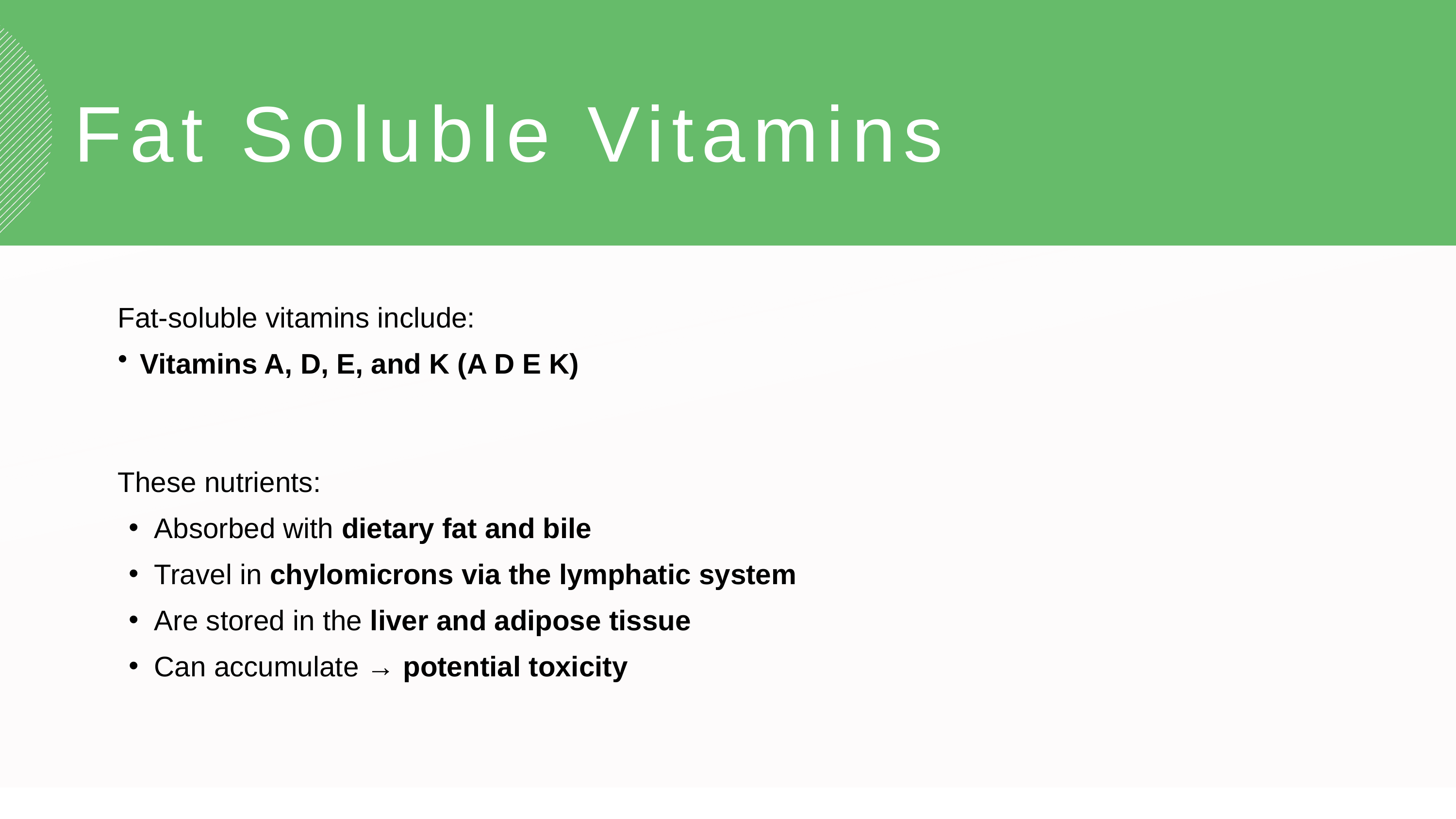

Fat Soluble Vitamins
Fat-soluble vitamins include:
Vitamins A, D, E, and K (A D E K)

These nutrients:
Absorbed with dietary fat and bile
Travel in chylomicrons via the lymphatic system
Are stored in the liver and adipose tissue
Can accumulate → potential toxicity
31